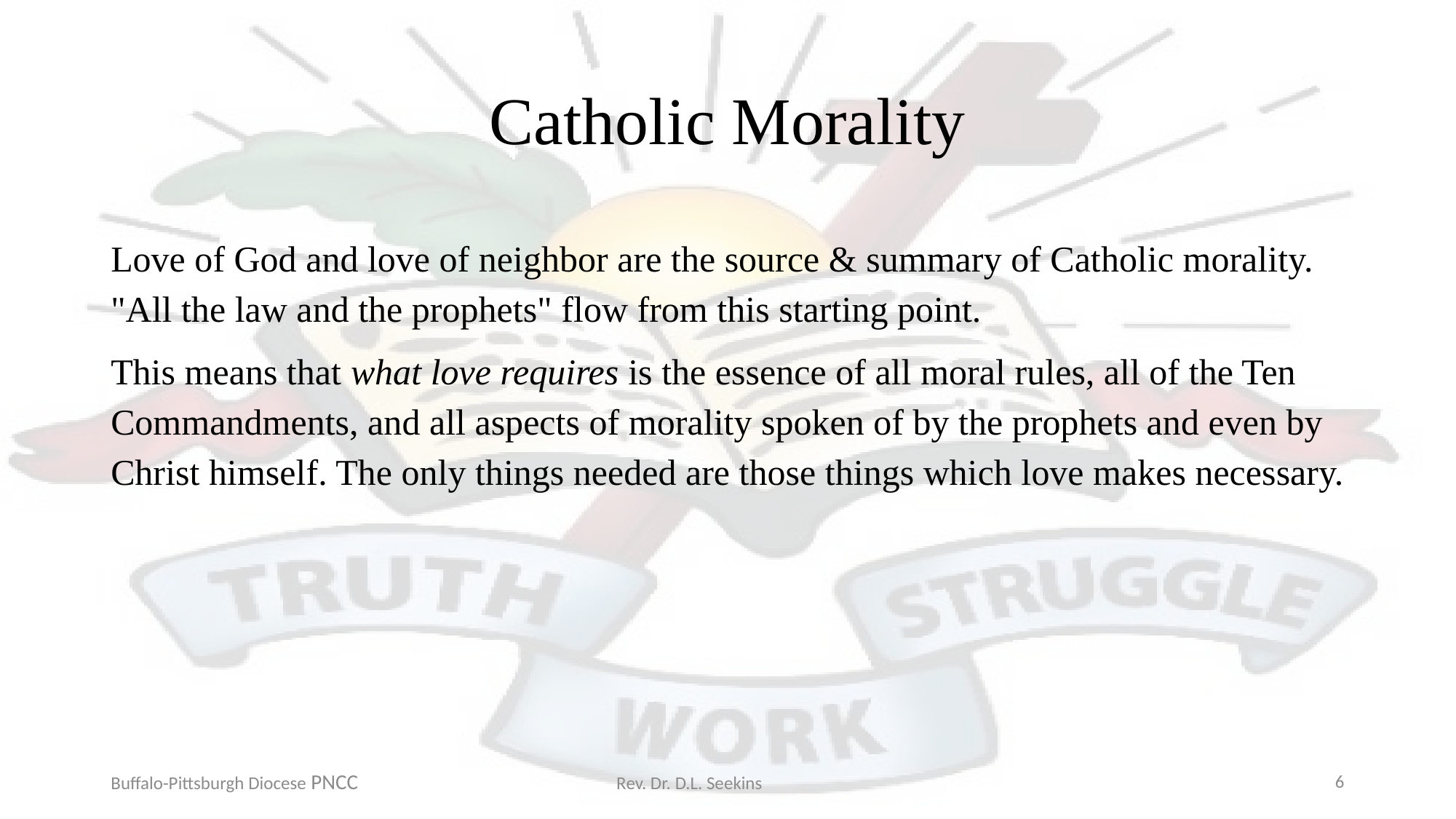

# Catholic Morality
Love of God and love of neighbor are the source & summary of Catholic morality. "All the law and the prophets" flow from this starting point.
This means that what love requires is the essence of all moral rules, all of the Ten Commandments, and all aspects of morality spoken of by the prophets and even by Christ himself. The only things needed are those things which love makes necessary.
Buffalo-Pittsburgh Diocese PNCC                                                              Rev. Dr. D.L. Seekins
6